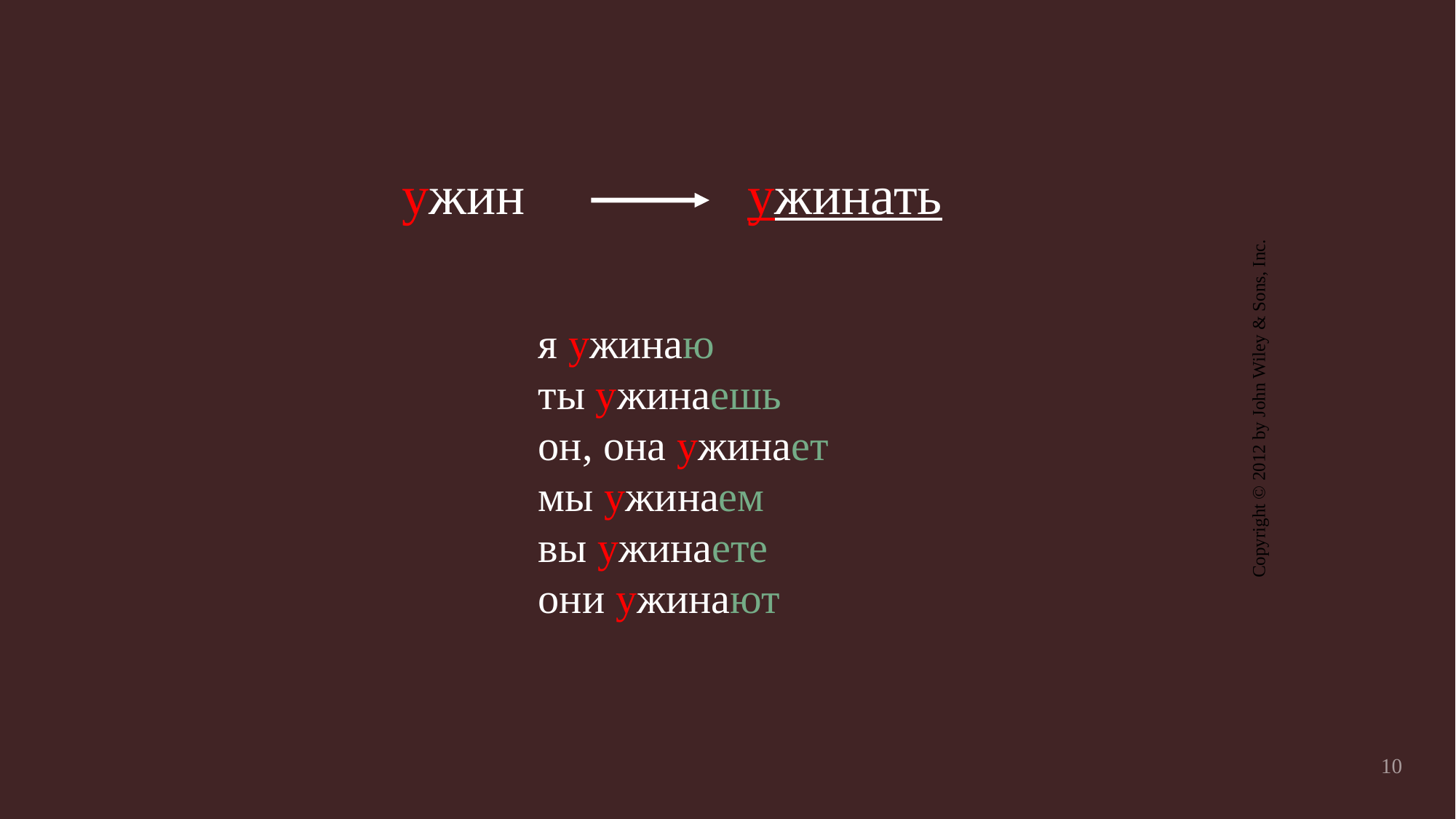

ужин
ужинать

я ужинаю
ты ужинаешь
он, она ужинает
мы ужинаем
вы ужинаете
они ужинают
Copyright © 2012 by John Wiley & Sons, Inc.
10